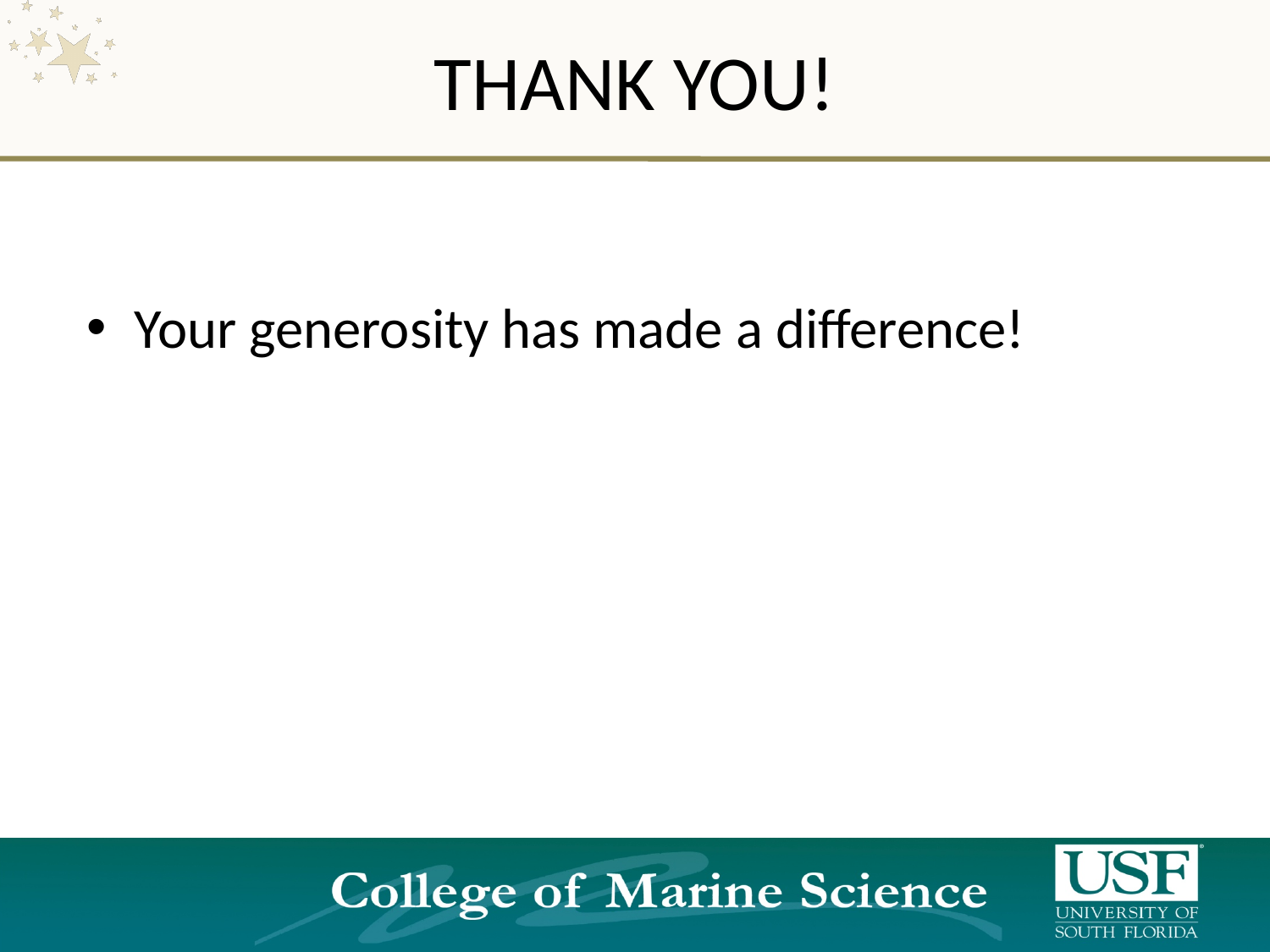

# THANK YOU!
Your generosity has made a difference!